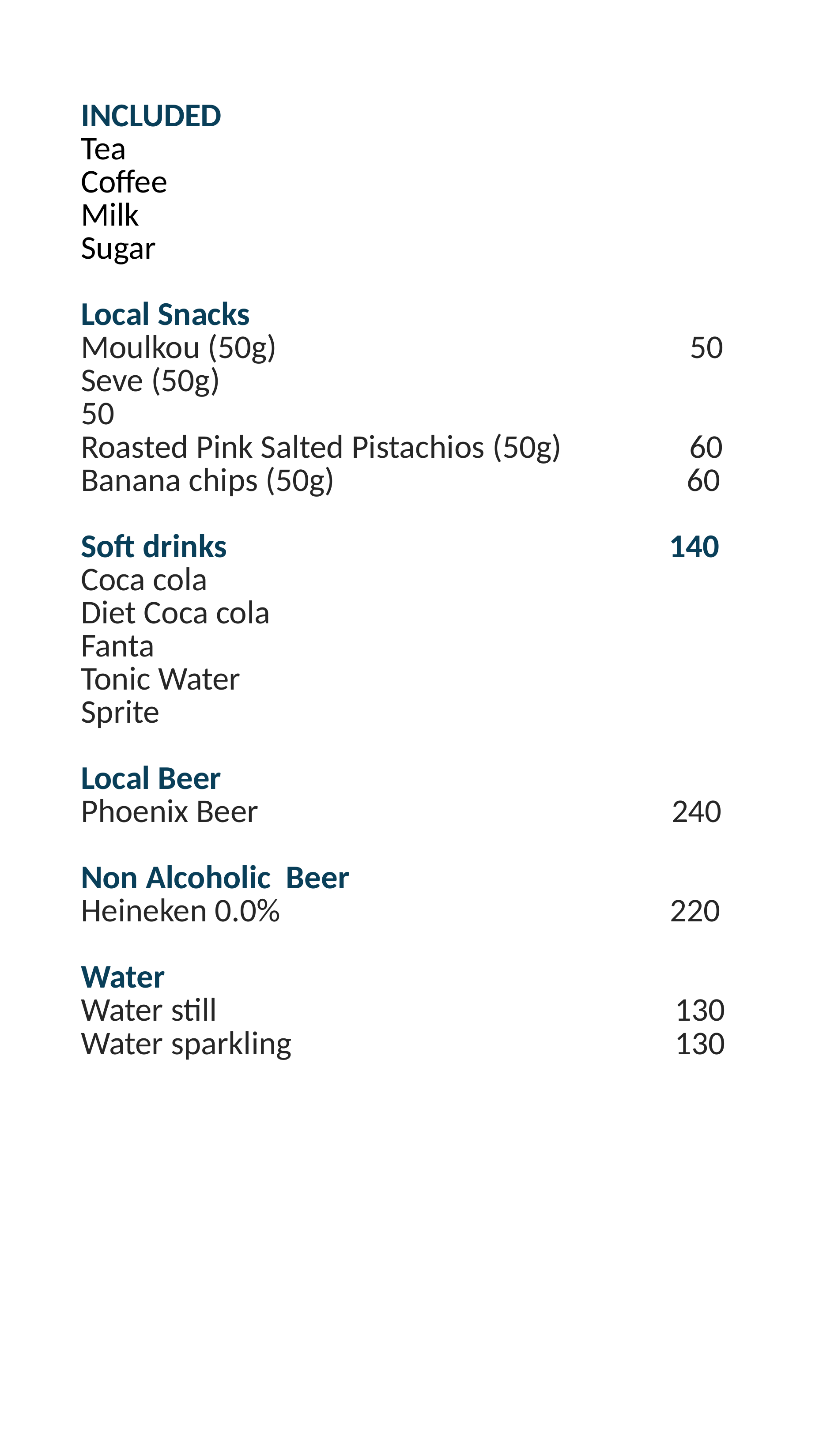

| INCLUDED Tea Coffee Milk Sugar Local Snacks Moulkou (50g) 50 Seve (50g) 50 Roasted Pink Salted Pistachios (50g) 60 Banana chips (50g) 60 Soft drinks 140 Coca cola Diet Coca cola Fanta Tonic Water Sprite Local Beer Phoenix Beer 240 Non Alcoholic Beer Heineken 0.0% 220 Water Water still 130 Water sparkling 130 |
| --- |
|  |